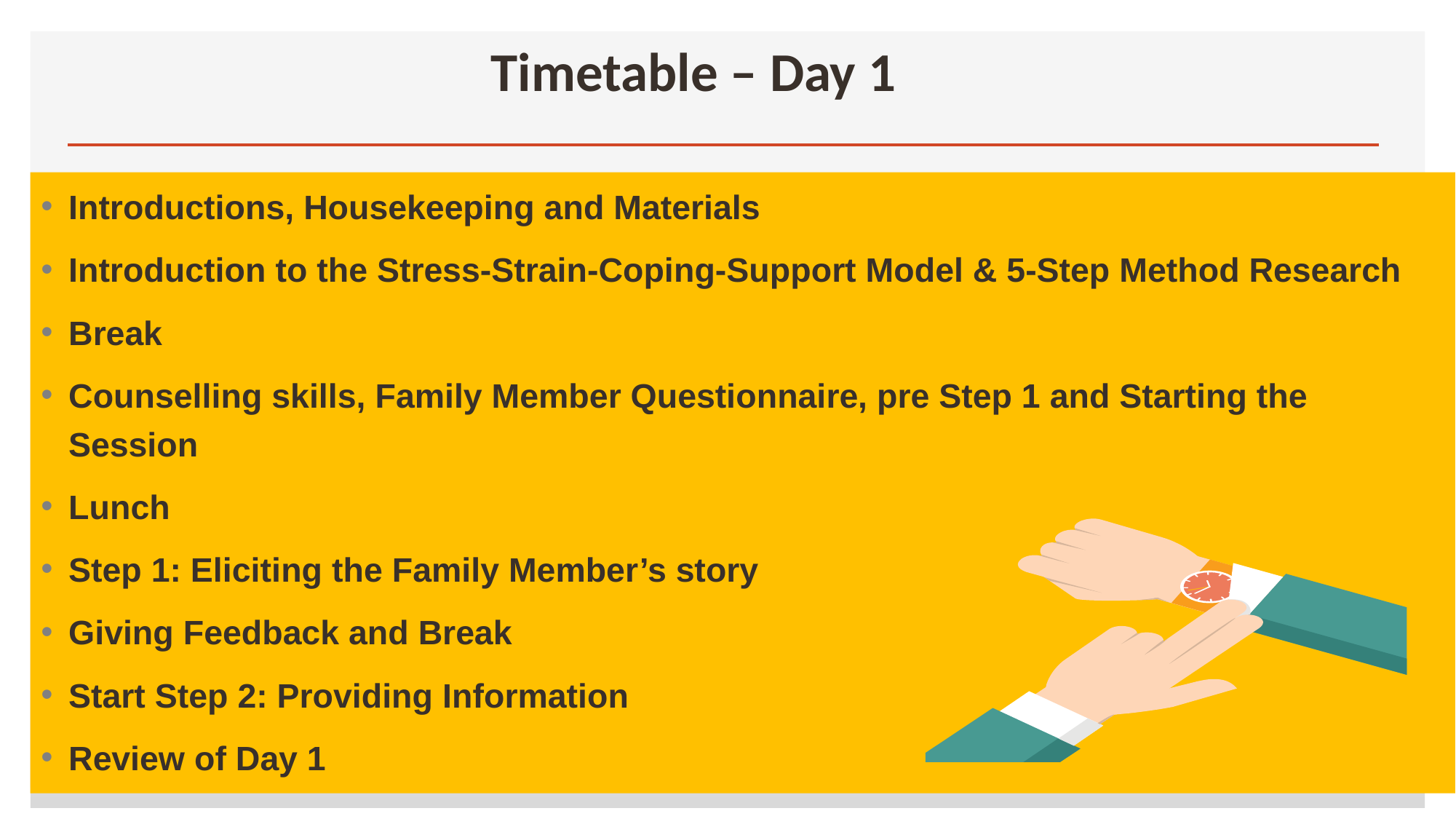

# Timetable – Day 1
Introductions, Housekeeping and Materials
Introduction to the Stress-Strain-Coping-Support Model & 5-Step Method Research
Break
Counselling skills, Family Member Questionnaire, pre Step 1 and Starting the Session
Lunch
Step 1: Eliciting the Family Member’s story
Giving Feedback and Break
Start Step 2: Providing Information
Review of Day 1